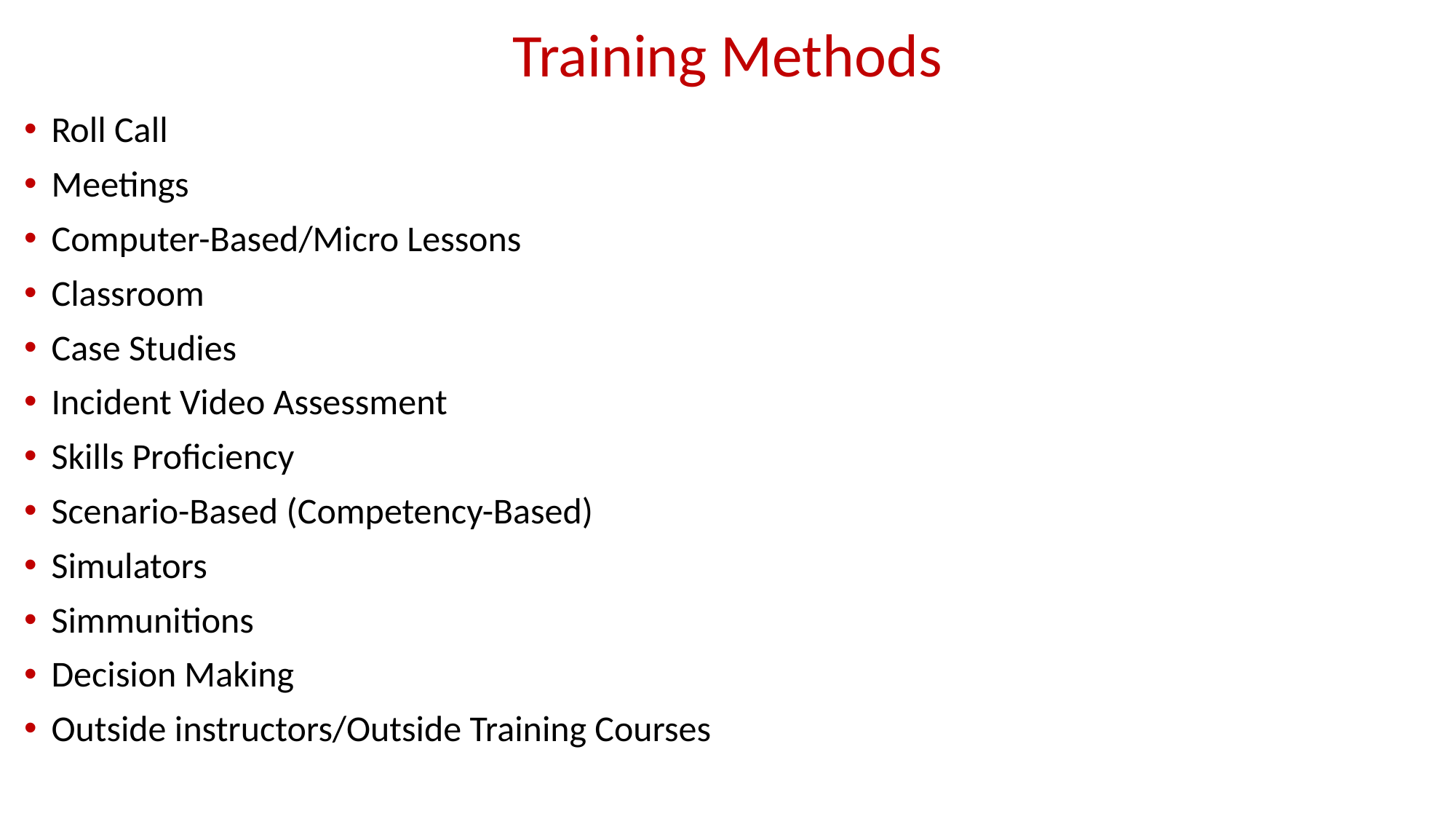

# Training Methods
Roll Call
Meetings
Computer-Based/Micro Lessons
Classroom
Case Studies
Incident Video Assessment
Skills Proficiency
Scenario-Based (Competency-Based)
Simulators
Simmunitions
Decision Making
Outside instructors/Outside Training Courses